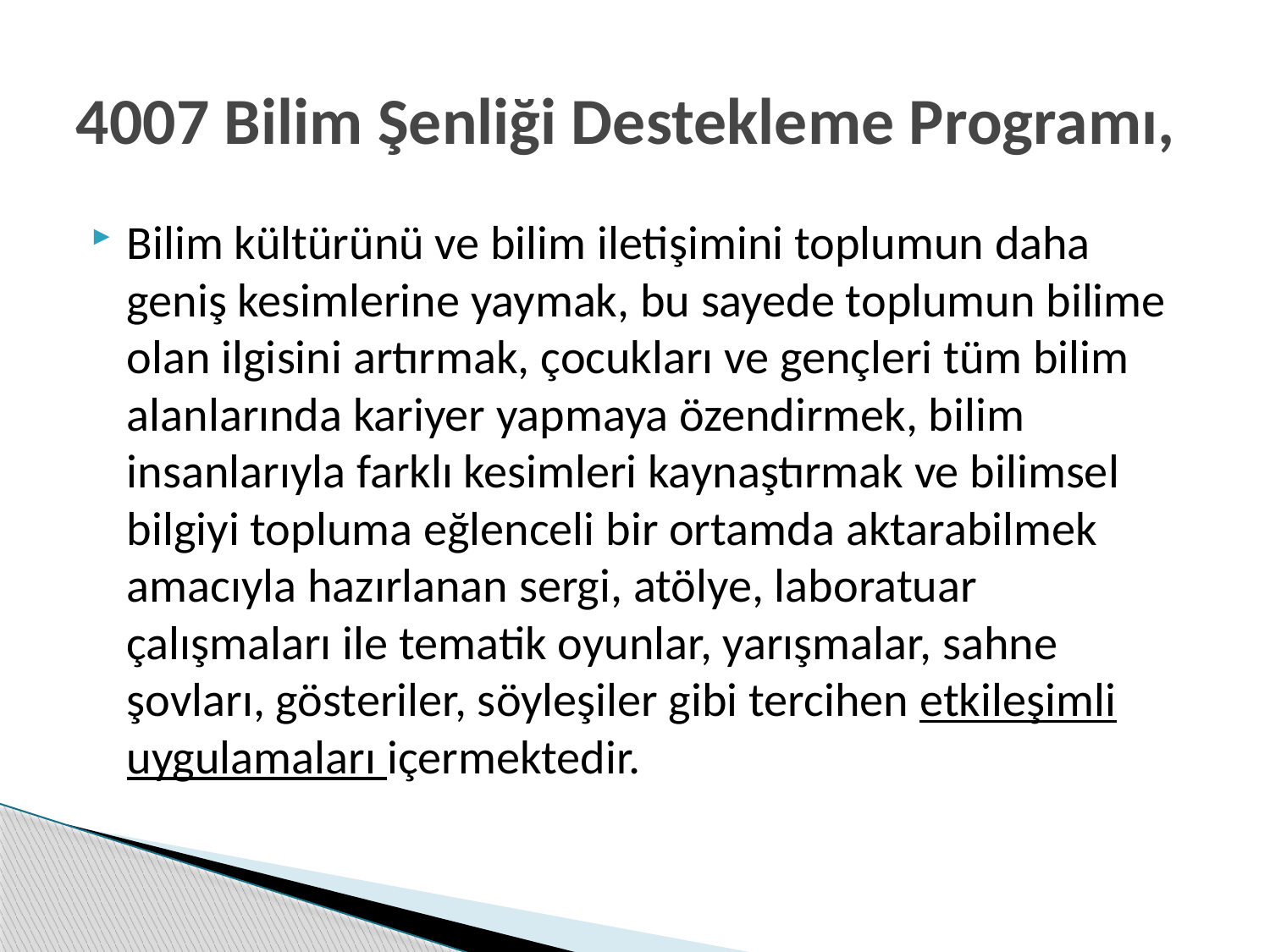

# 4007 Bilim Şenliği Destekleme Programı,
Bilim kültürünü ve bilim iletişimini toplumun daha geniş kesimlerine yaymak, bu sayede toplumun bilime olan ilgisini artırmak, çocukları ve gençleri tüm bilim alanlarında kariyer yapmaya özendirmek, bilim insanlarıyla farklı kesimleri kaynaştırmak ve bilimsel bilgiyi topluma eğlenceli bir ortamda aktarabilmek amacıyla hazırlanan sergi, atölye, laboratuar çalışmaları ile tematik oyunlar, yarışmalar, sahne şovları, gösteriler, söyleşiler gibi tercihen etkileşimli uygulamaları içermektedir.